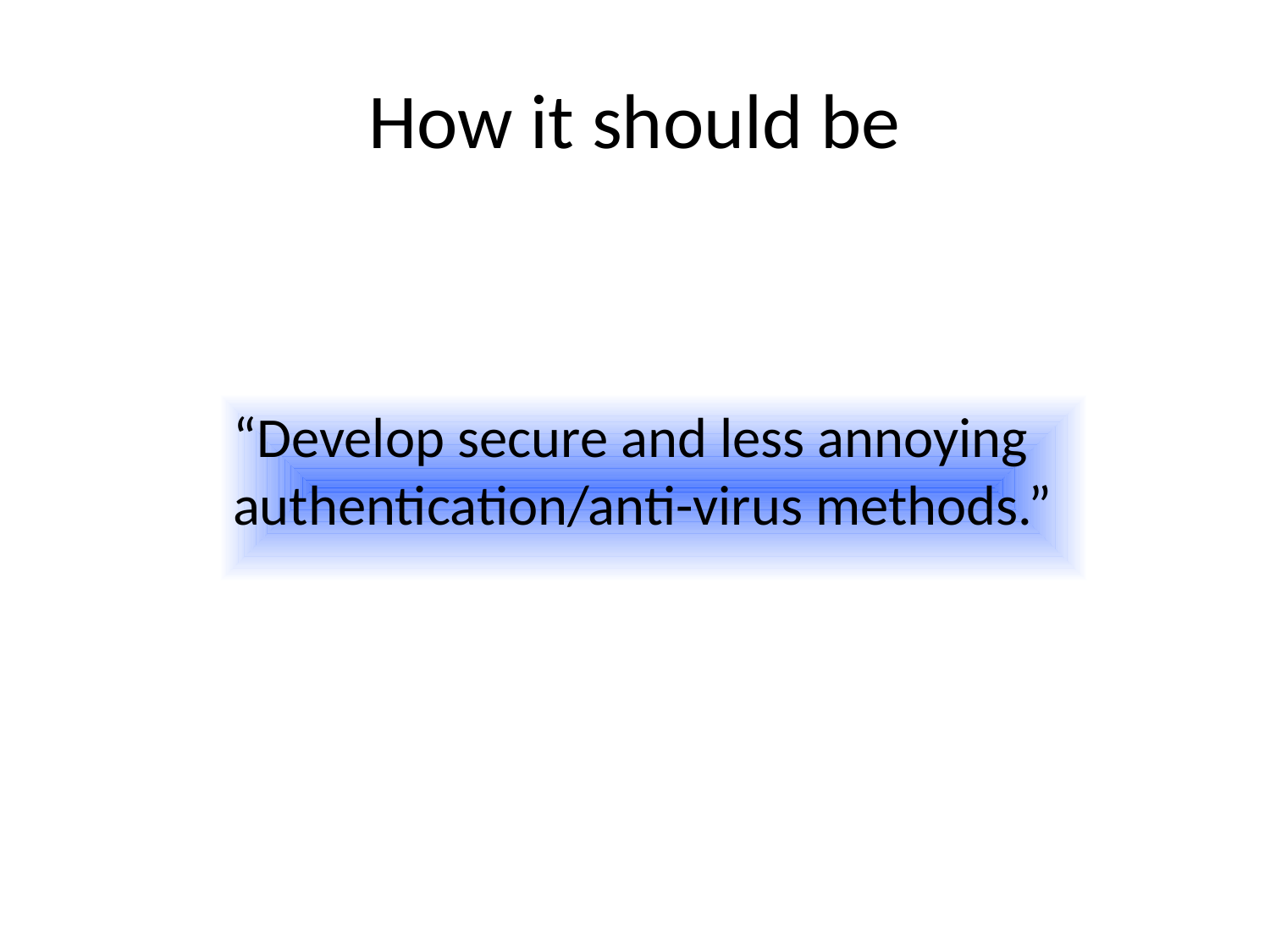

# How it should be
“Develop secure and less annoying authentication/anti-virus methods.”